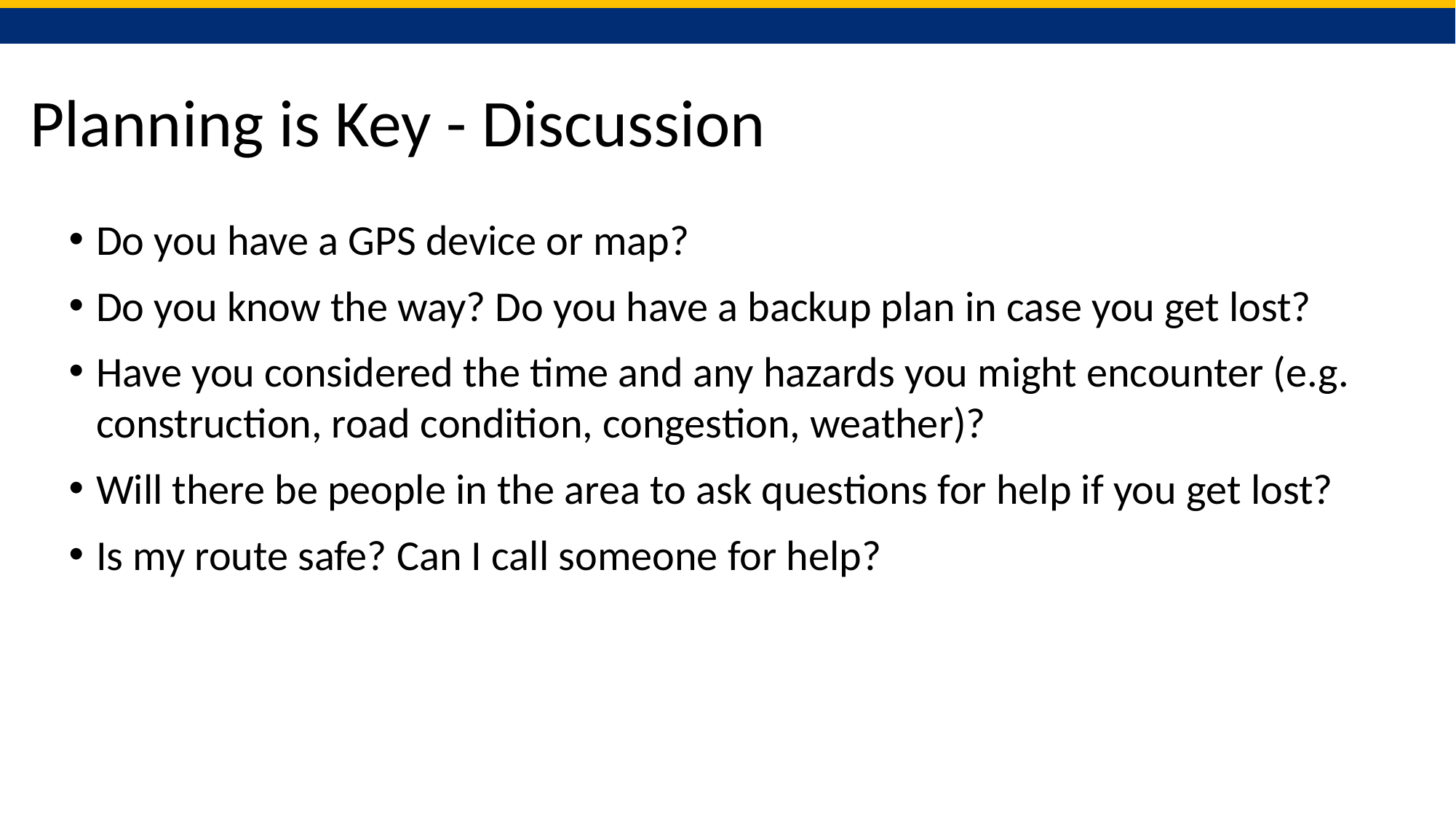

# Planning is Key - Discussion
Do you have a GPS device or map?
Do you know the way? Do you have a backup plan in case you get lost?
Have you considered the time and any hazards you might encounter (e.g. construction, road condition, congestion, weather)?
Will there be people in the area to ask questions for help if you get lost?
Is my route safe? Can I call someone for help?